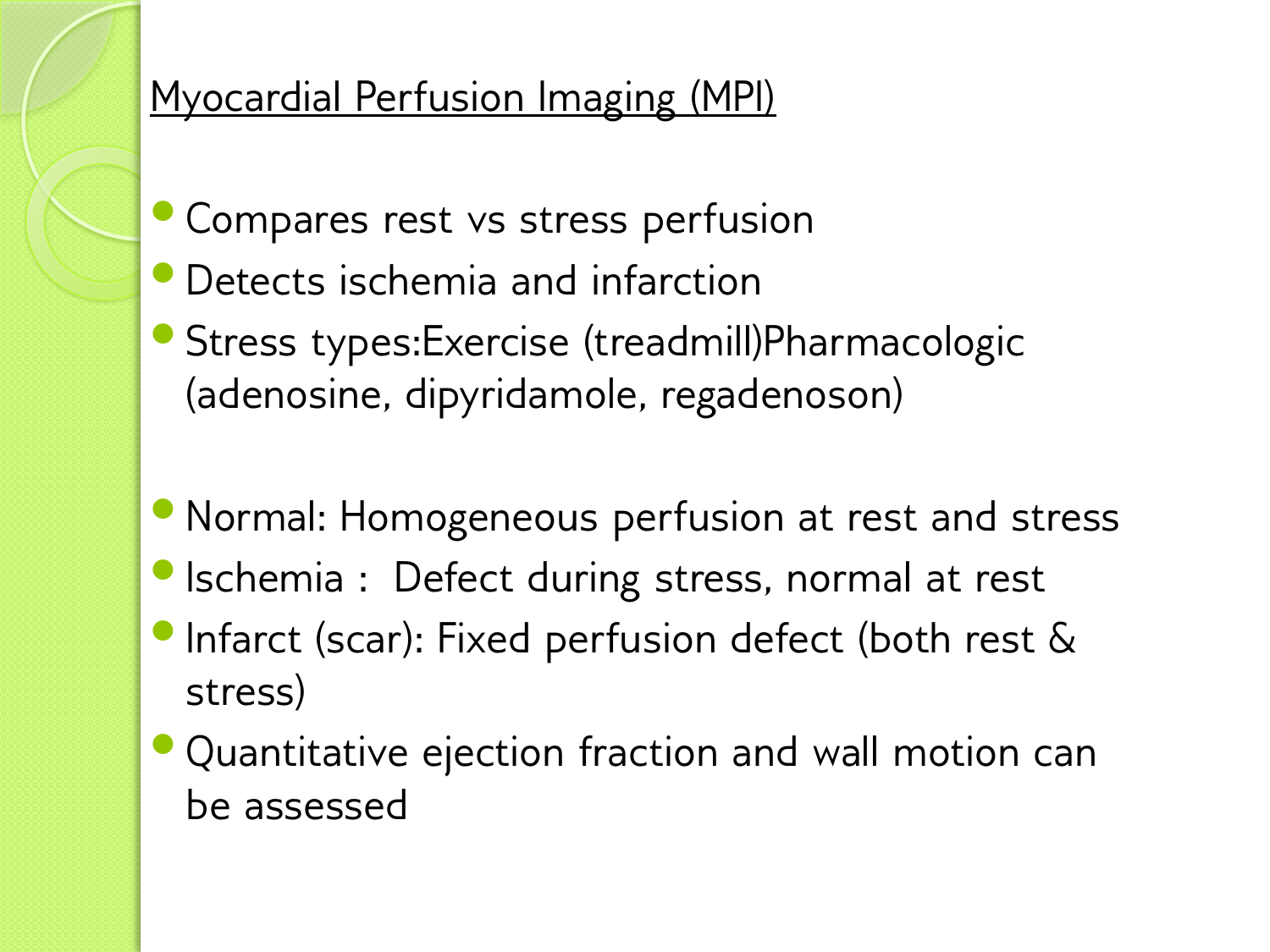

Myocardial Perfusion Imaging (MPI)

Compares rest vs stress perfusion
Detects ischemia and infarction
Stress types:Exercise (treadmill)Pharmacologic (adenosine, dipyridamole, regadenoson)

Normal: Homogeneous perfusion at rest and stress
Ischemia :  Defect during stress, normal at rest
Infarct (scar): Fixed perfusion defect (both rest & stress)
Quantitative ejection fraction and wall motion can be assessed